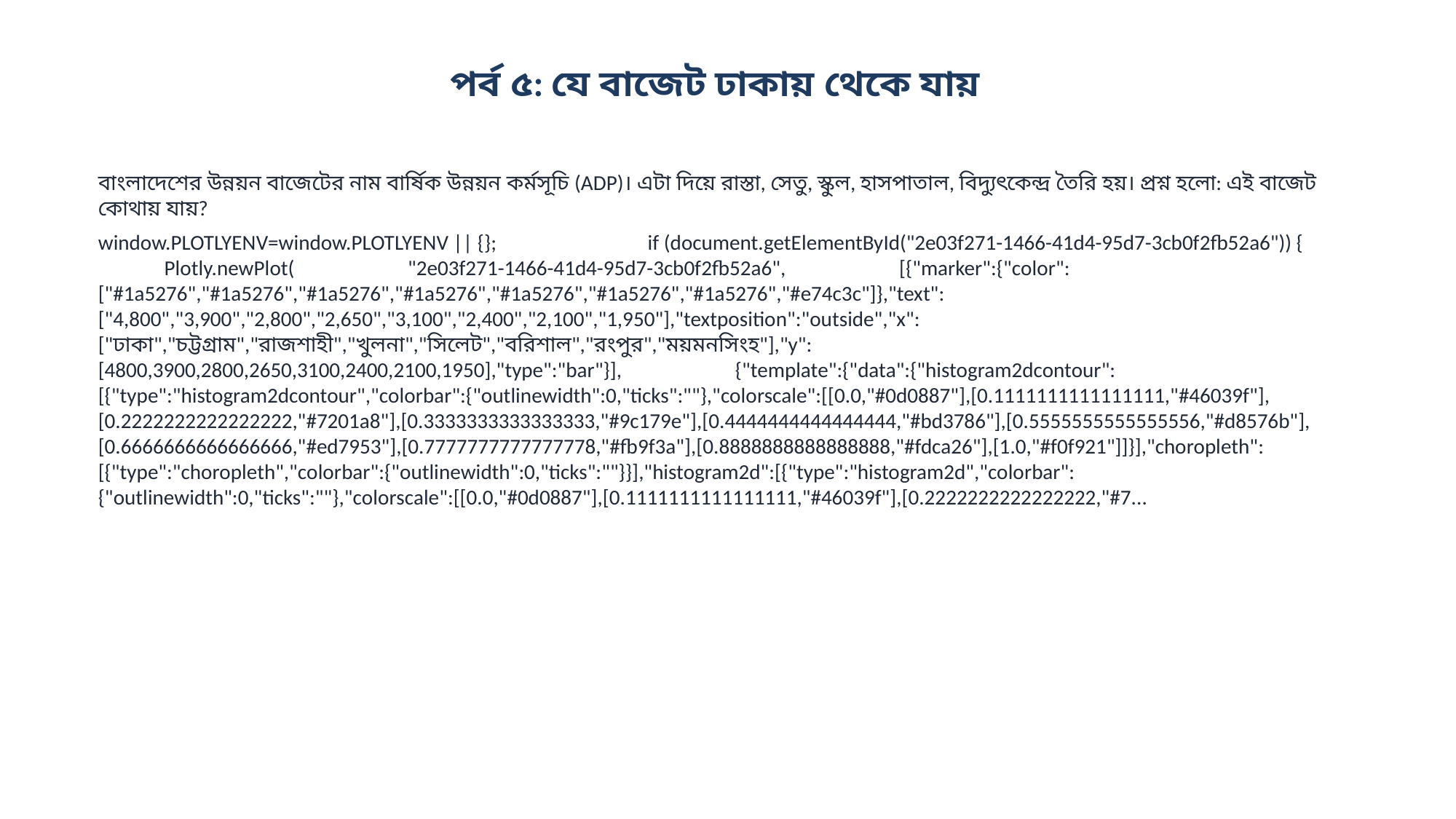

পর্ব ৫: যে বাজেট ঢাকায় থেকে যায়
বাংলাদেশের উন্নয়ন বাজেটের নাম বার্ষিক উন্নয়ন কর্মসূচি (ADP)। এটা দিয়ে রাস্তা, সেতু, স্কুল, হাসপাতাল, বিদ্যুৎকেন্দ্র তৈরি হয়। প্রশ্ন হলো: এই বাজেট কোথায় যায়?
window.PLOTLYENV=window.PLOTLYENV || {};                                if (document.getElementById("2e03f271-1466-41d4-95d7-3cb0f2fb52a6")) {                    Plotly.newPlot(                        "2e03f271-1466-41d4-95d7-3cb0f2fb52a6",                        [{"marker":{"color":["#1a5276","#1a5276","#1a5276","#1a5276","#1a5276","#1a5276","#1a5276","#e74c3c"]},"text":["4,800","3,900","2,800","2,650","3,100","2,400","2,100","1,950"],"textposition":"outside","x":["ঢাকা","চট্টগ্রাম","রাজশাহী","খুলনা","সিলেট","বরিশাল","রংপুর","ময়মনসিংহ"],"y":[4800,3900,2800,2650,3100,2400,2100,1950],"type":"bar"}],                        {"template":{"data":{"histogram2dcontour":[{"type":"histogram2dcontour","colorbar":{"outlinewidth":0,"ticks":""},"colorscale":[[0.0,"#0d0887"],[0.1111111111111111,"#46039f"],[0.2222222222222222,"#7201a8"],[0.3333333333333333,"#9c179e"],[0.4444444444444444,"#bd3786"],[0.5555555555555556,"#d8576b"],[0.6666666666666666,"#ed7953"],[0.7777777777777778,"#fb9f3a"],[0.8888888888888888,"#fdca26"],[1.0,"#f0f921"]]}],"choropleth":[{"type":"choropleth","colorbar":{"outlinewidth":0,"ticks":""}}],"histogram2d":[{"type":"histogram2d","colorbar":{"outlinewidth":0,"ticks":""},"colorscale":[[0.0,"#0d0887"],[0.1111111111111111,"#46039f"],[0.2222222222222222,"#7...